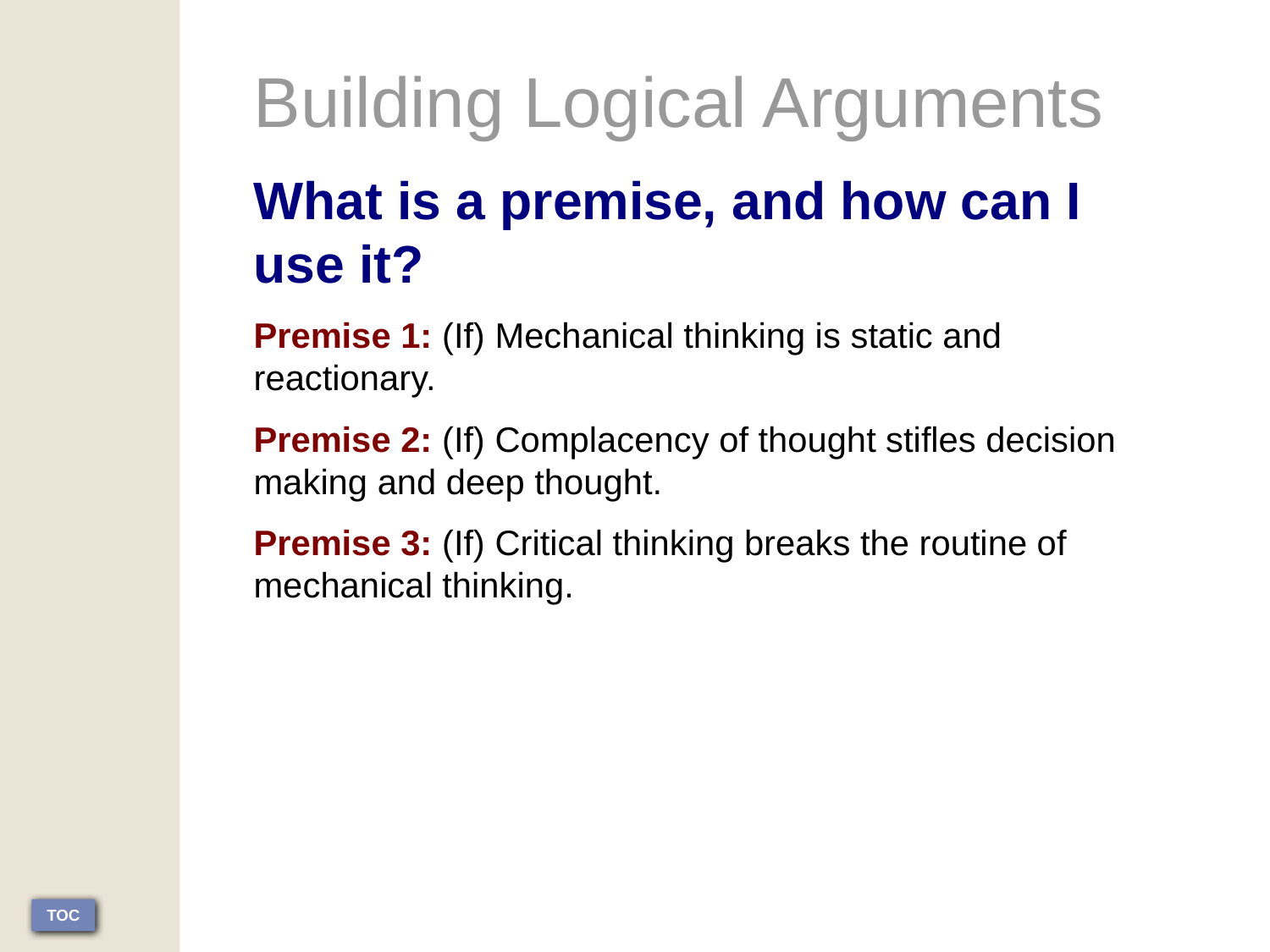

Building Logical Arguments
What is a premise, and how can I use it?
Premise 1: (If) Mechanical thinking is static and reactionary.
Premise 2: (If) Complacency of thought stifles decision making and deep thought.
Premise 3: (If) Critical thinking breaks the routine of mechanical thinking.